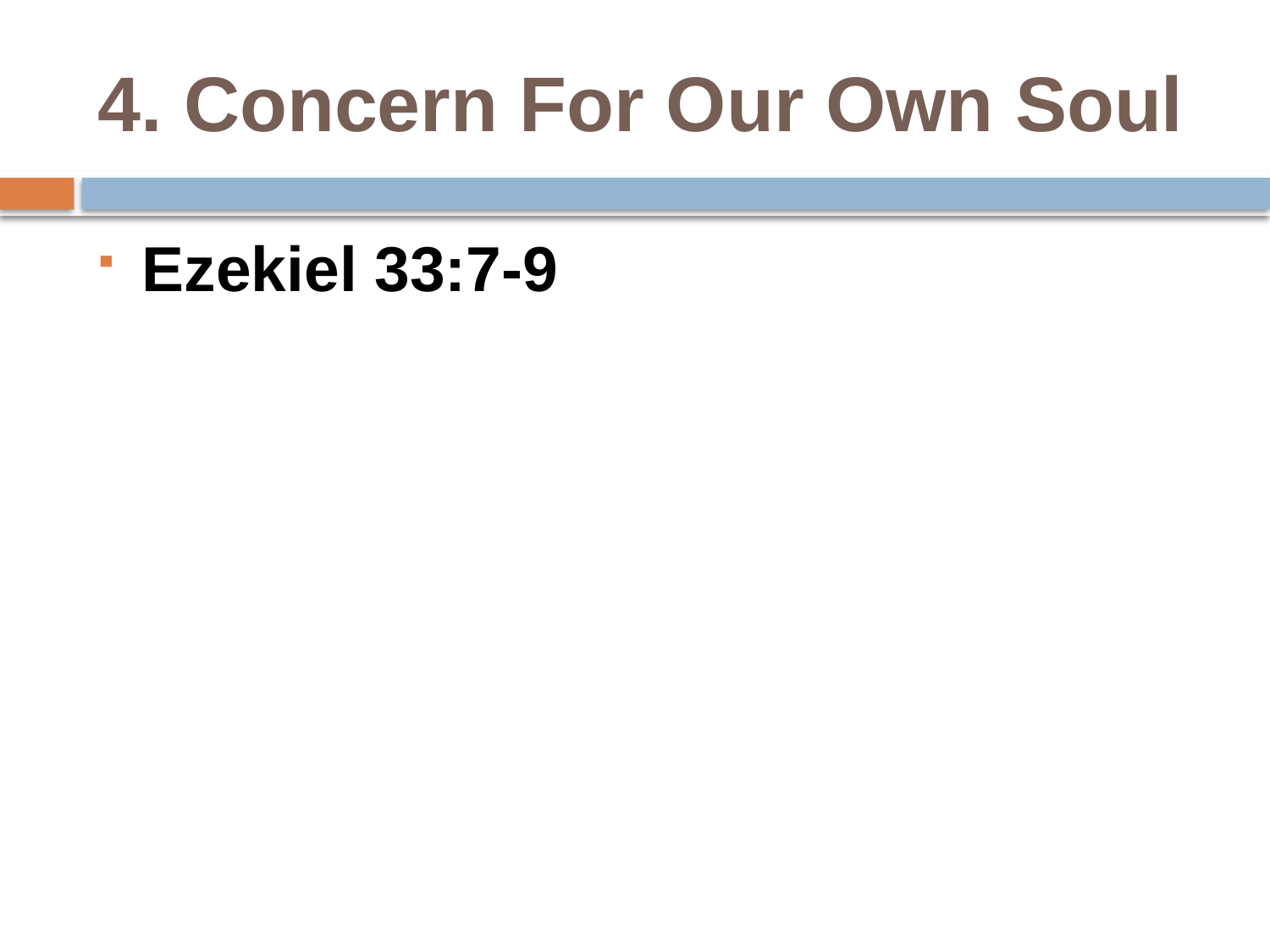

# 4. Concern For Our Own Soul
Ezekiel 33:7-9